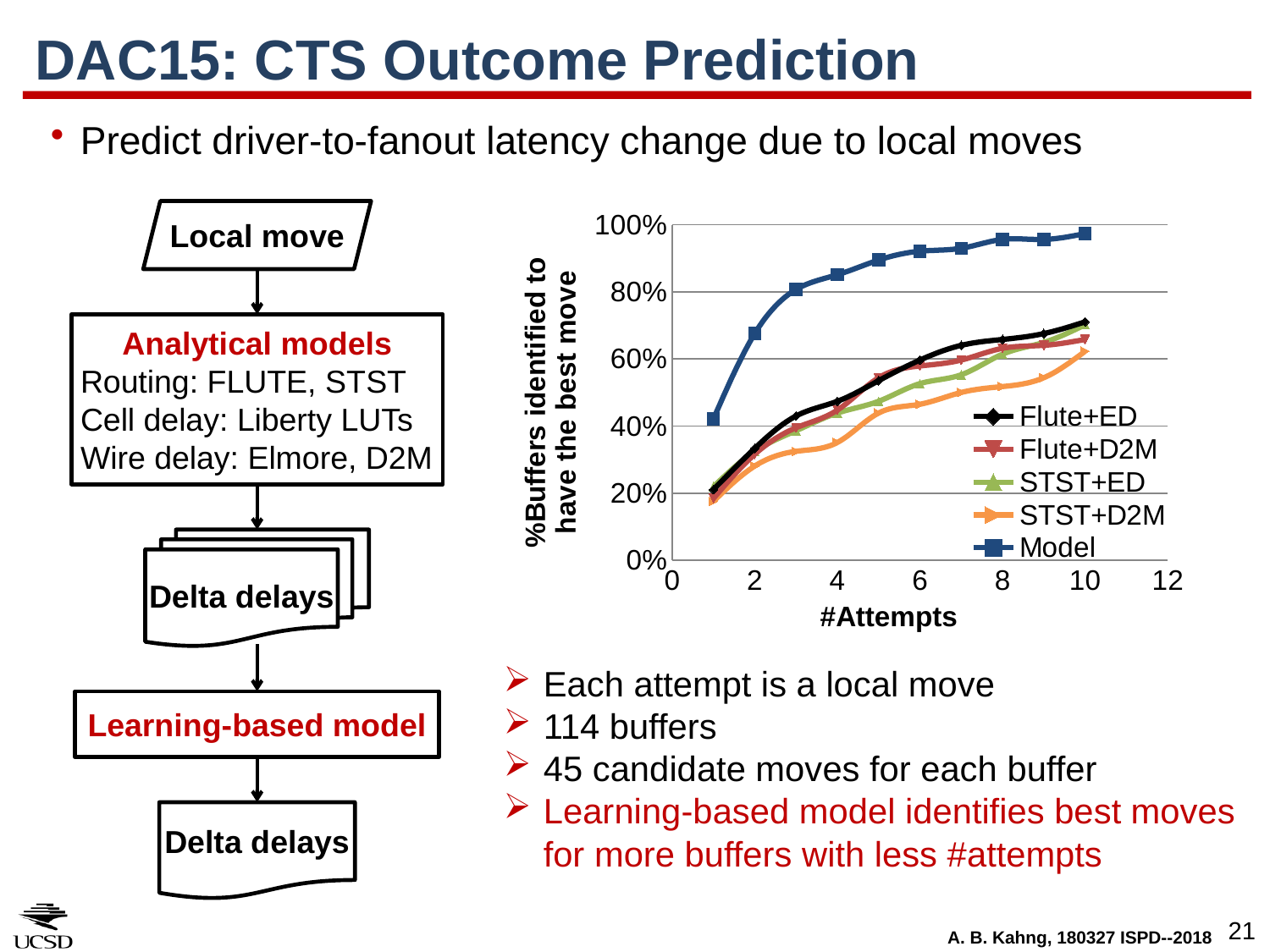

# DAC15: CTS Outcome Prediction
Predict driver-to-fanout latency change due to local moves

Local move

### Chart

| Category | Flute+ED | Flute+D2M | STST+ED | STST+D2M | Model |
|---|---|---|---|---|---|
Analytical models
 Routing: FLUTE, STST
 Cell delay: Liberty LUTs
 Wire delay: Elmore, D2M
Delta delays
Learning-based model
Delta delays
Each attempt is a local move
114 buffers
45 candidate moves for each buffer
Learning-based model identifies best moves for more buffers with less #attempts